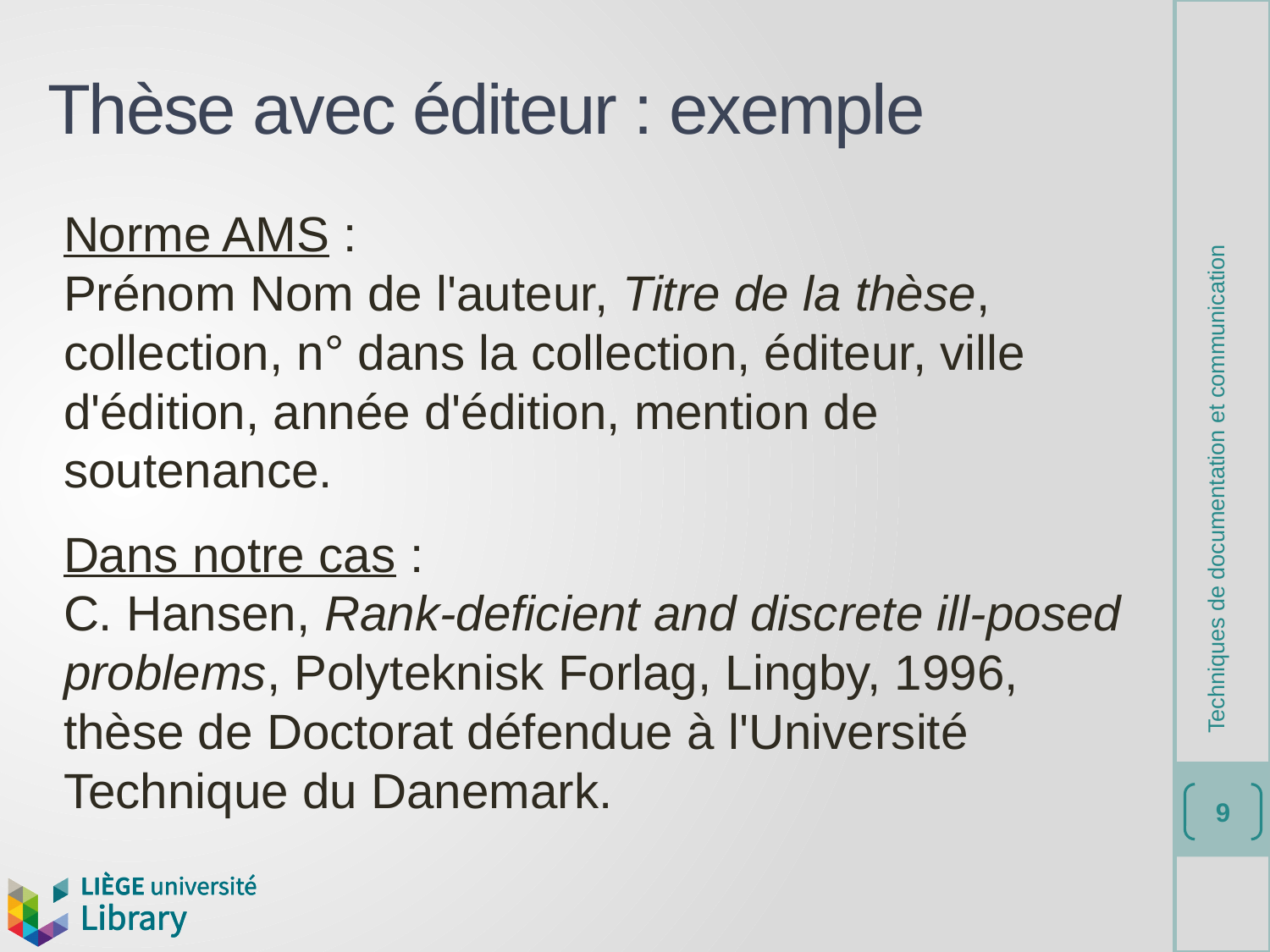

# Thèse avec éditeur : exemple
Norme AMS :
Prénom Nom de l'auteur, Titre de la thèse, collection, n° dans la collection, éditeur, ville d'édition, année d'édition, mention de soutenance.
Dans notre cas :
C. Hansen, Rank-deficient and discrete ill-posed problems, Polyteknisk Forlag, Lingby, 1996, thèse de Doctorat défendue à l'Université Technique du Danemark.

Techniques de documentation et communication
9